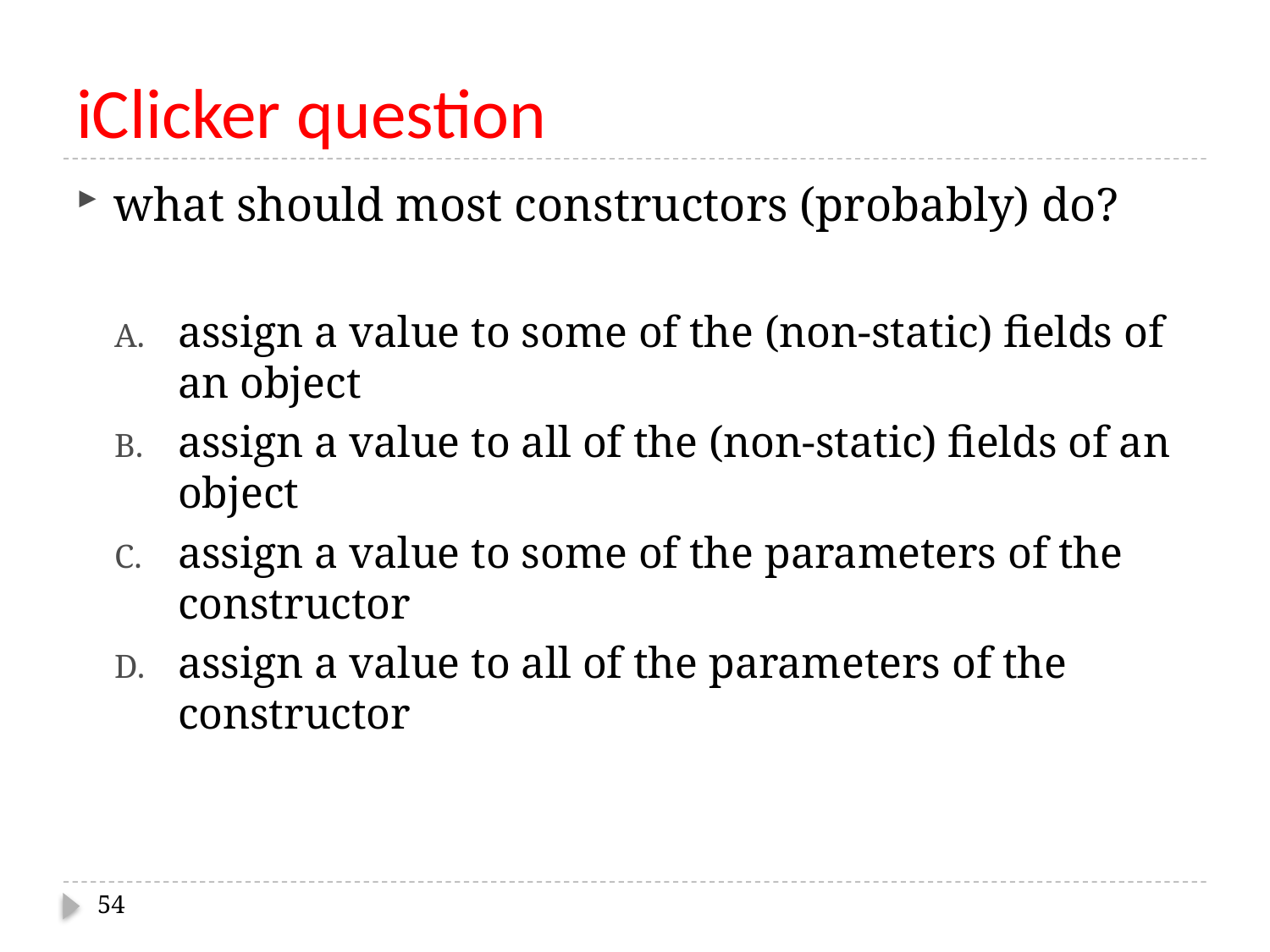

# iClicker question
what should most constructors (probably) do?

assign a value to some of the (non-static) fields of an object
assign a value to all of the (non-static) fields of an object
assign a value to some of the parameters of the constructor
assign a value to all of the parameters of the constructor
54